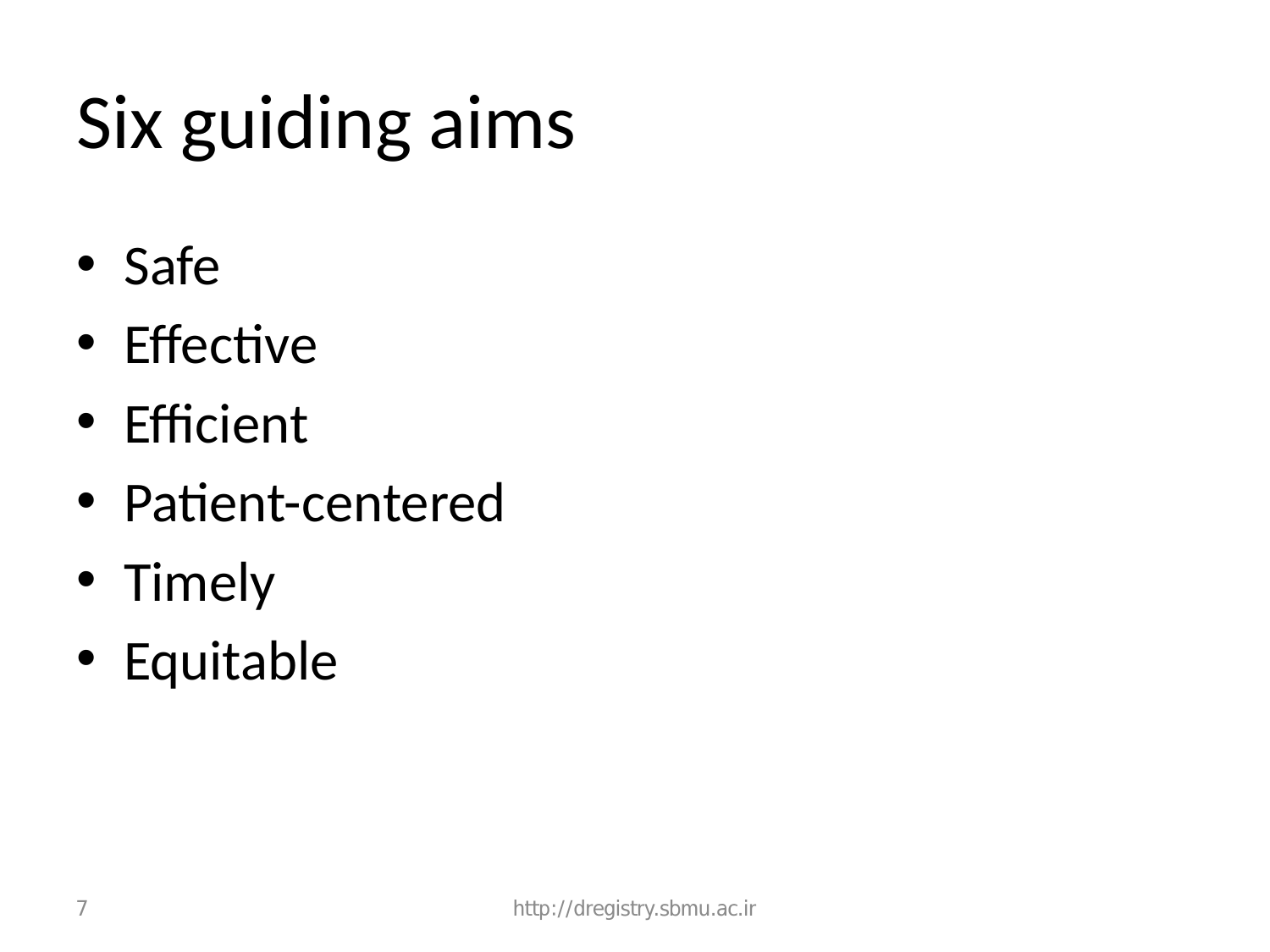

# Six guiding aims
Safe
Effective
Efficient
Patient-centered
Timely
Equitable

7
http://dregistry.sbmu.ac.ir